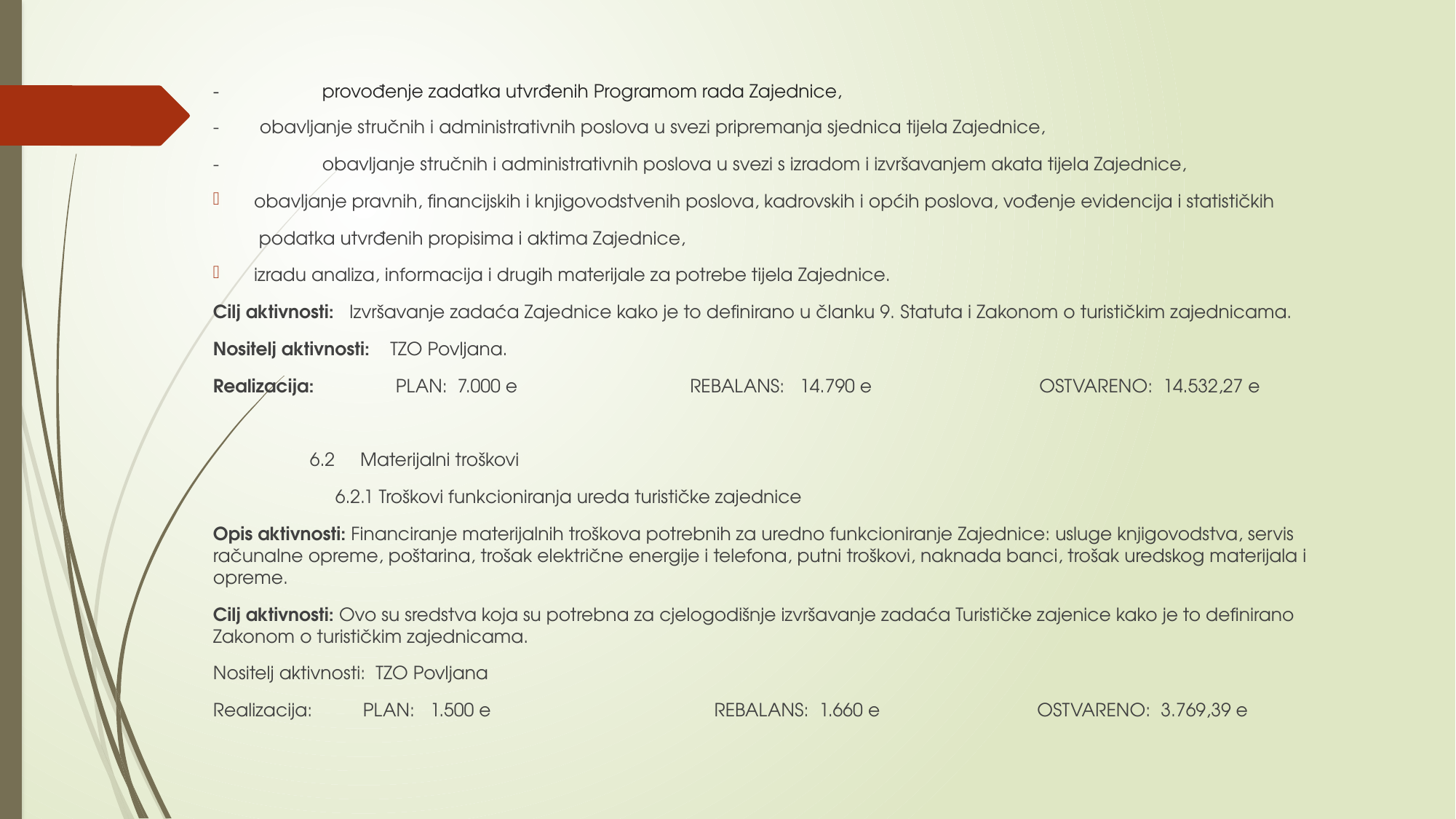

# -	provođenje zadatka utvrđenih Programom rada Zajednice,
-        obavljanje stručnih i administrativnih poslova u svezi pripremanja sjednica tijela Zajednice,
-	obavljanje stručnih i administrativnih poslova u svezi s izradom i izvršavanjem akata tijela Zajednice,
obavljanje pravnih, financijskih i knjigovodstvenih poslova, kadrovskih i općih poslova, vođenje evidencija i statističkih
         podatka utvrđenih propisima i aktima Zajednice,
izradu analiza, informacija i drugih materijale za potrebe tijela Zajednice.
Cilj aktivnosti:   Izvršavanje zadaća Zajednice kako je to definirano u članku 9. Statuta i Zakonom o turističkim zajednicama.
Nositelj aktivnosti:    TZO Povljana.
Realizacija:                PLAN:  7.000 e                                  REBALANS:   14.790 e                                 OSTVARENO:  14.532,27 e

                   6.2     Materijalni troškovi
                        6.2.1 Troškovi funkcioniranja ureda turističke zajednice
Opis aktivnosti: Financiranje materijalnih troškova potrebnih za uredno funkcioniranje Zajednice: usluge knjigovodstva, servis računalne opreme, poštarina, trošak električne energije i telefona, putni troškovi, naknada banci, trošak uredskog materijala i opreme.
Cilj aktivnosti: Ovo su sredstva koja su potrebna za cjelogodišnje izvršavanje zadaća Turističke zajenice kako je to definirano Zakonom o turističkim zajednicama.
Nositelj aktivnosti:  TZO Povljana
Realizacija:          PLAN:   1.500 e                                            REBALANS:  1.660 e                               OSTVARENO:  3.769,39 e